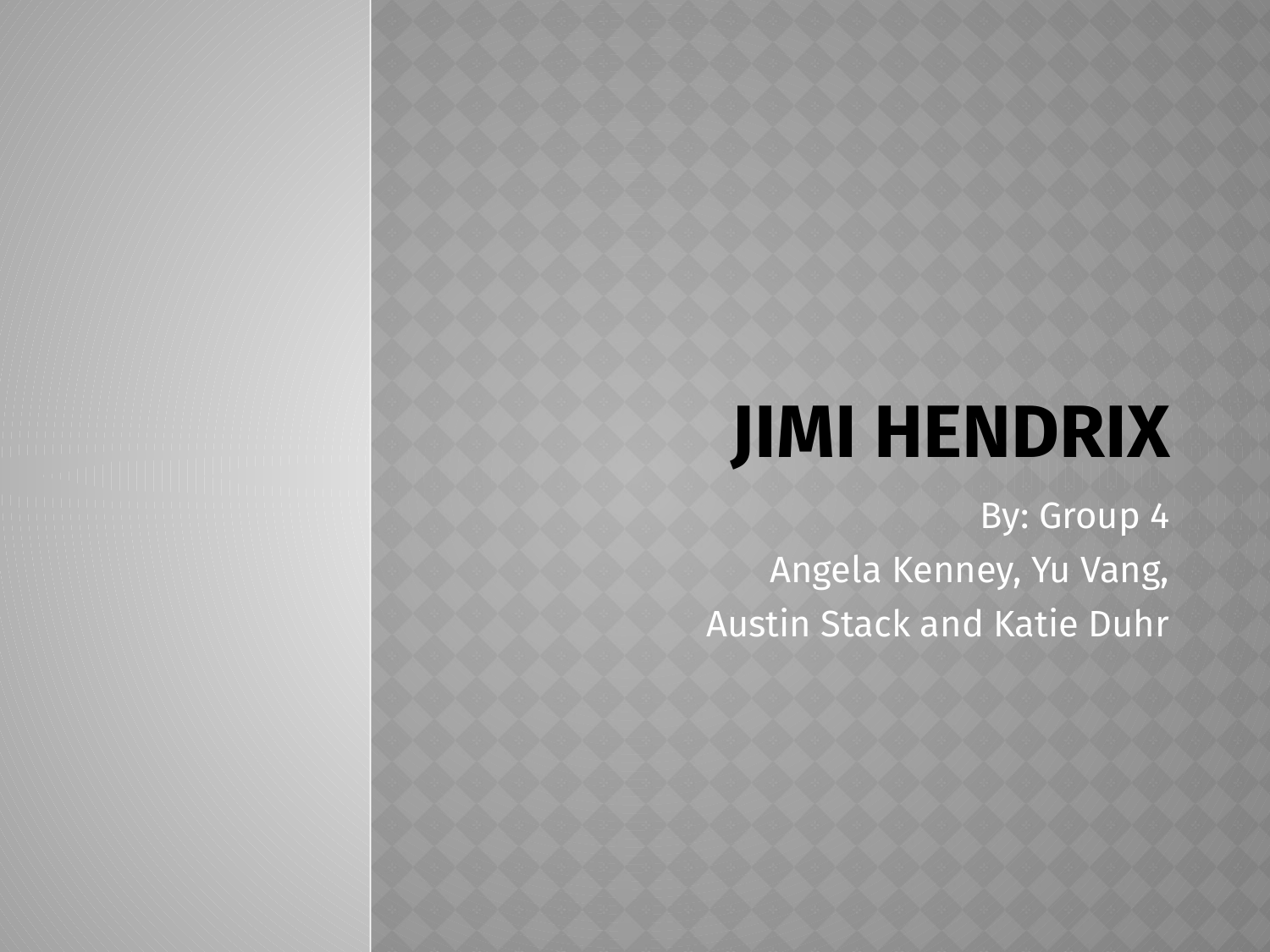

# Jimi Hendrix
By: Group 4
Angela Kenney, Yu Vang,
 Austin Stack and Katie Duhr